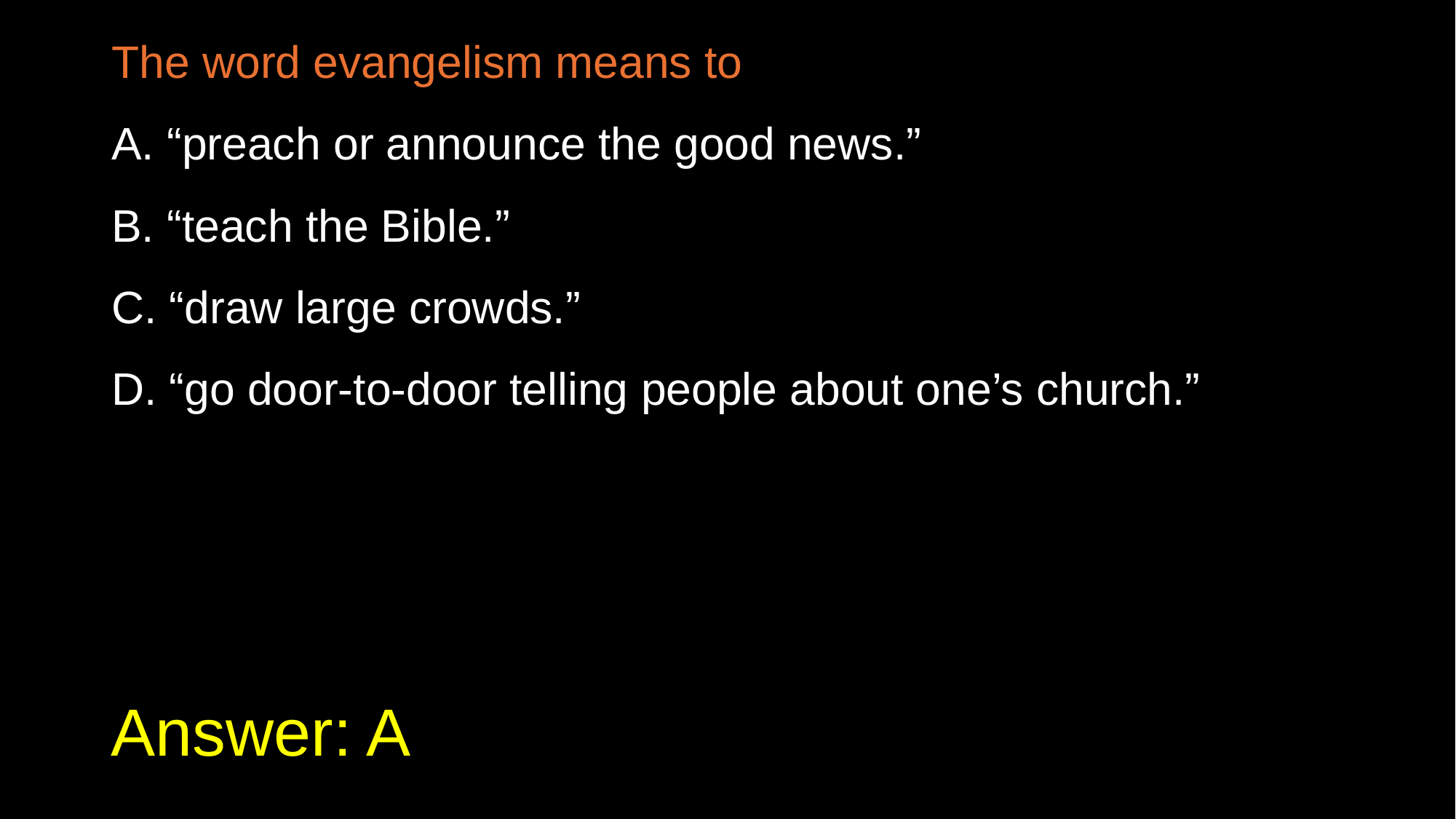

The word evangelism means to
A. “preach or announce the good news.”
B. “teach the Bible.”
C. “draw large crowds.”
D. “go door-to-door telling people about one’s church.”
# Answer: A